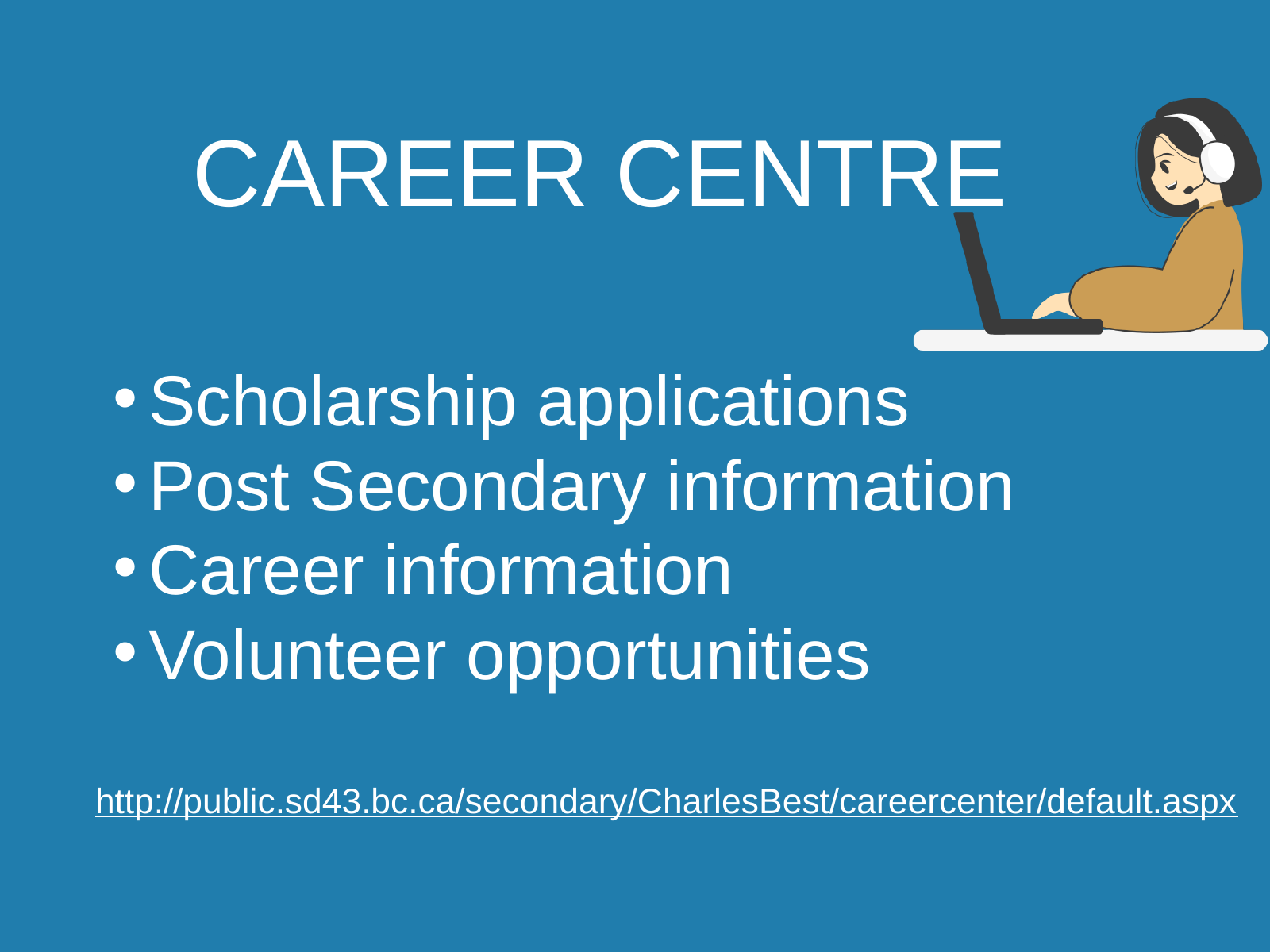

CAREER CENTRE

Scholarship applications
Post Secondary information
Career information
Volunteer opportunities

http://public.sd43.bc.ca/secondary/CharlesBest/careercenter/default.aspx